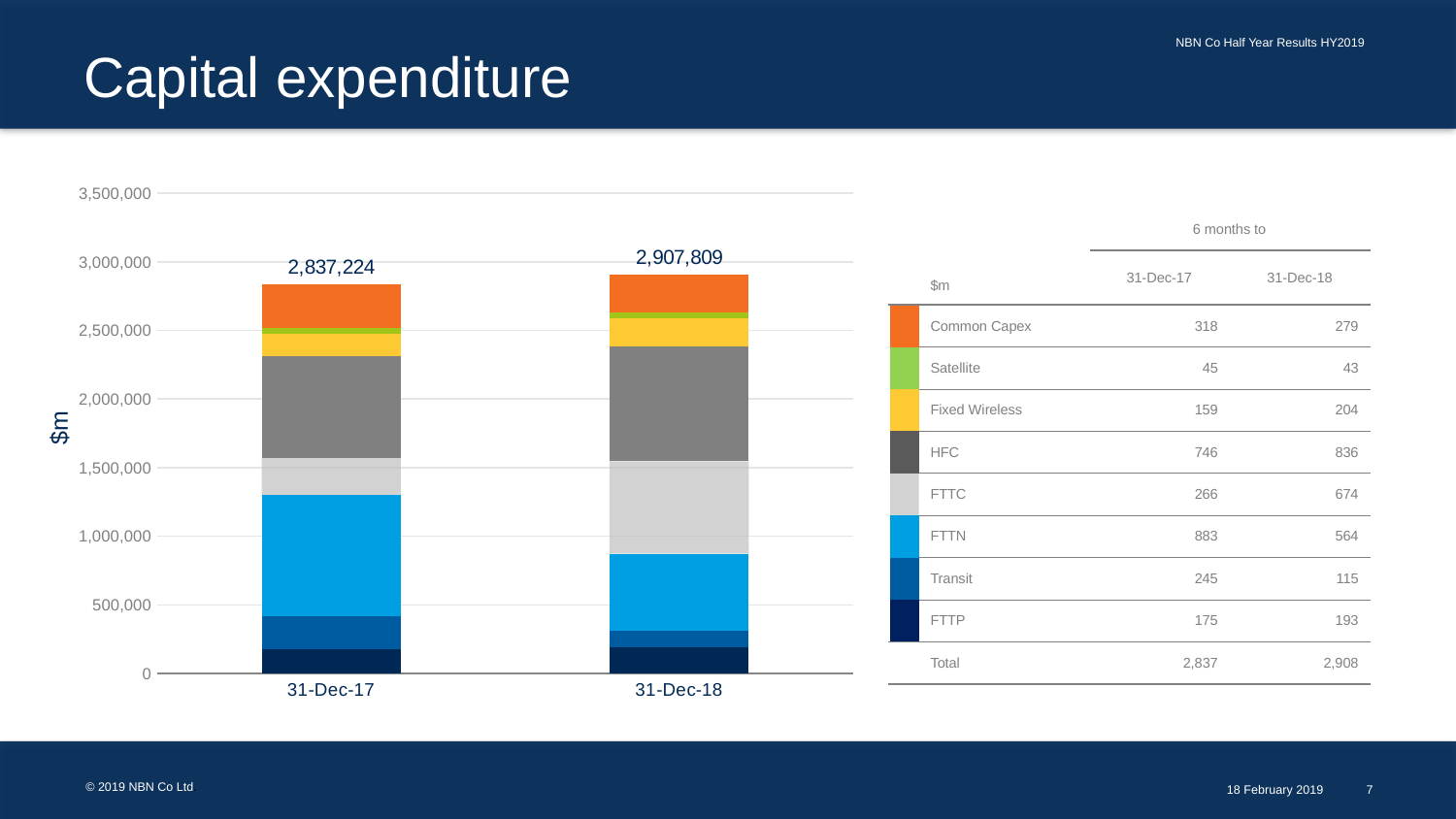

# Capital expenditure

### Chart

| Category | FTTP | Transit  | FTTN  | FTTC | HFC  | Fixed Wireless  | Satellite  | Common Capex | Total  |
|---|---|---|---|---|---|---|---|---|---|
| 31-Dec-17 | 174848.1739224981 | 245484.4347299997 | 882721.3932999413 | 266028.1020899999 | 745902.6509428492 | 158895.6598060585 | 44533.88586999995 | 317809.855521939 | 2837224.15618329 |
| 31-Dec-18 | 192766.4064967857 | 115247.4137999998 | 564229.05349325 | 673571.9587465505 | 836138.3373549198 | 203514.5882800002 | 42748.95944534001 | 278591.9886066822 | 2907808.70622353 |
|  | $m | 6 months to |  |
| --- | --- | --- | --- |
|  |  | 31-Dec-17 | 31-Dec-18 |
|  | Common Capex | 318 | 279 |
|  | Satellite | 45 | 43 |
|  | Fixed Wireless | 159 | 204 |
|  | HFC | 746 | 836 |
|  | FTTC | 266 | 674 |
|  | FTTN | 883 | 564 |
|  | Transit | 245 | 115 |
|  | FTTP | 175 | 193 |
|  | Total | 2,837 | 2,908 |
© 2019 NBN Co Ltd.